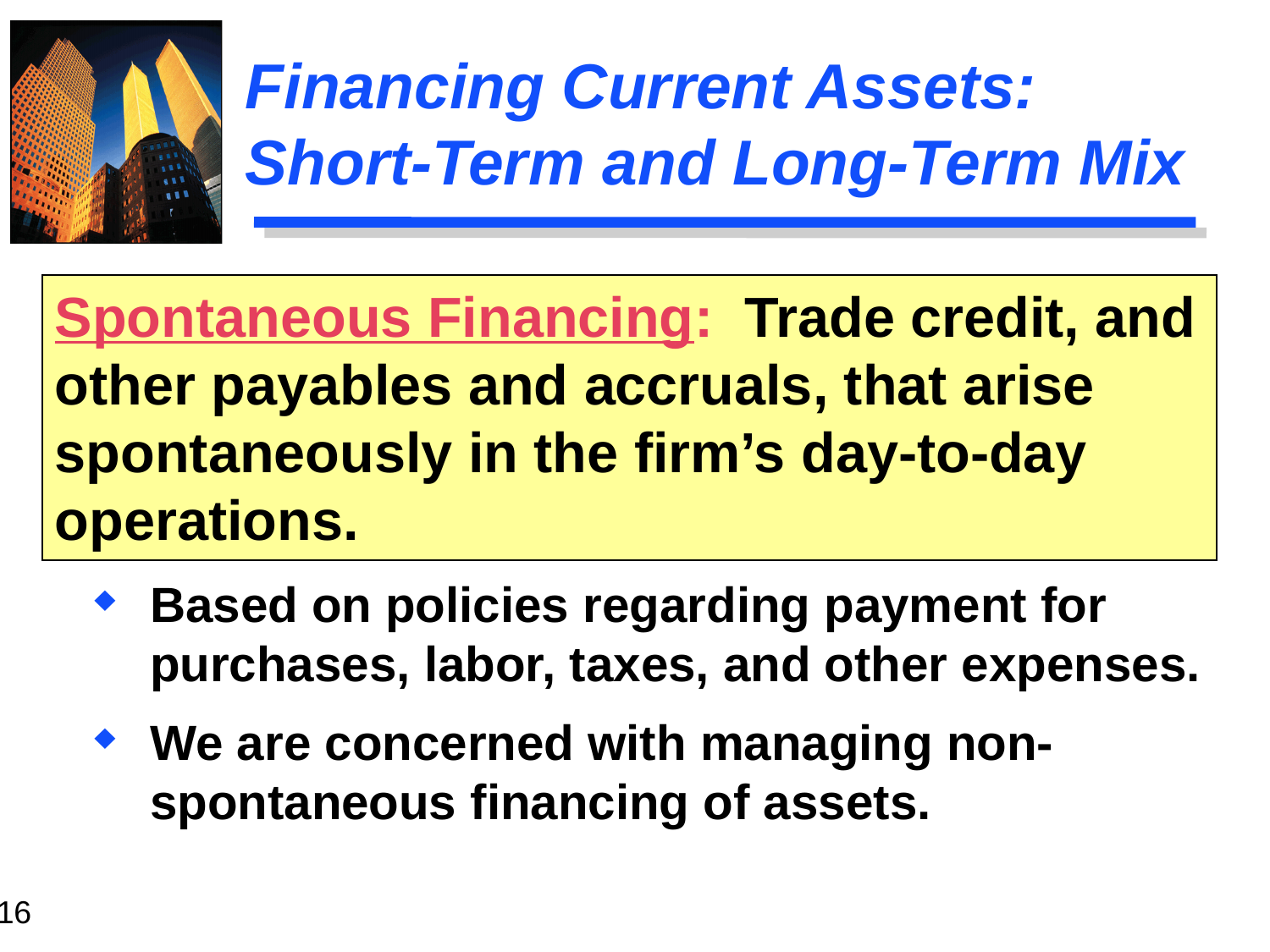

# Financing Current Assets:  Short-Term and Long-Term Mix

Spontaneous Financing:  Trade credit, and other payables and accruals, that arise spontaneously in the firm’s day-to-day operations.
Based on policies regarding payment for purchases, labor, taxes, and other expenses.
We are concerned with managing non-spontaneous financing of assets.